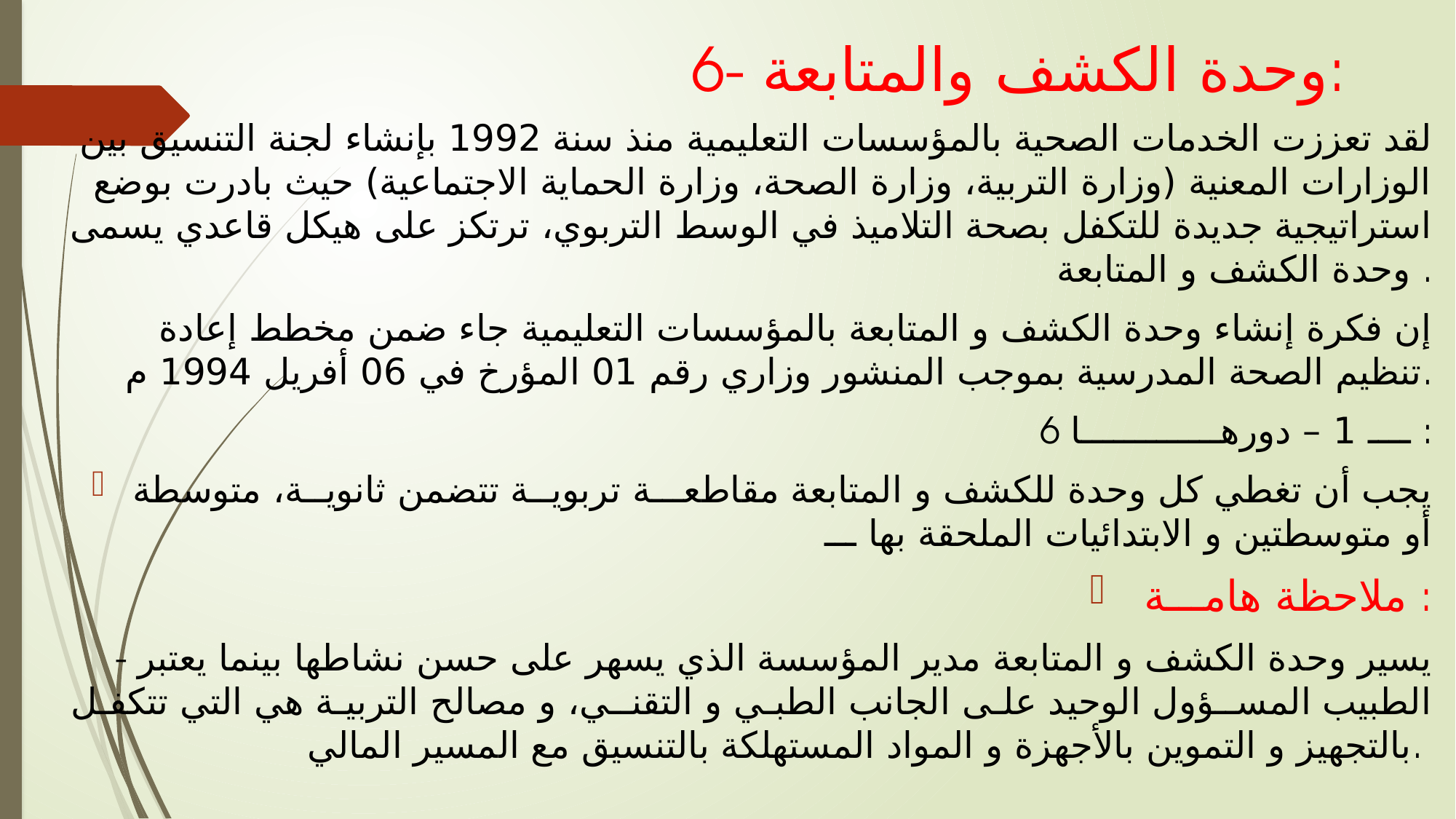

# 6- وحدة الكشف والمتابعة:
لقد تعززت الخدمات الصحية بالمؤسسات التعليمية منذ سنة 1992 بإنشاء لجنة التنسيق بين الوزارات المعنية (وزارة التربية، وزارة الصحة، وزارة الحماية الاجتماعية) حيث بادرت بوضع استراتيجية جديدة للتكفل بصحة التلاميذ في الوسط التربوي، ترتكز على هيكل قاعدي يسمى وحدة الكشف و المتابعة .
إن فكرة إنشاء وحدة الكشف و المتابعة بالمؤسسات التعليمية جاء ضمن مخطط إعادة تنظيم الصحة المدرسية بموجب المنشور وزاري رقم 01 المؤرخ في 06 أفريل 1994 م.
6 ــــ 1 – دورهـــــــــــــا :
يجب أن تغطي كل وحدة للكشف و المتابعة مقاطعـــة تربويــة تتضمن ثانويــة، متوسطة أو متوسطتين و الابتدائيات الملحقة بها ـــ
 ملاحظة هامـــة :
- يسير وحدة الكشف و المتابعة مدير المؤسسة الذي يسهر على حسن نشاطها بينما يعتبر الطبيب المســؤول الوحيد علـى الجانب الطبـي و التقنــي، و مصالح التربيـة هي التي تتكفـل بالتجهيز و التموين بالأجهزة و المواد المستهلكة بالتنسيق مع المسير المالي.